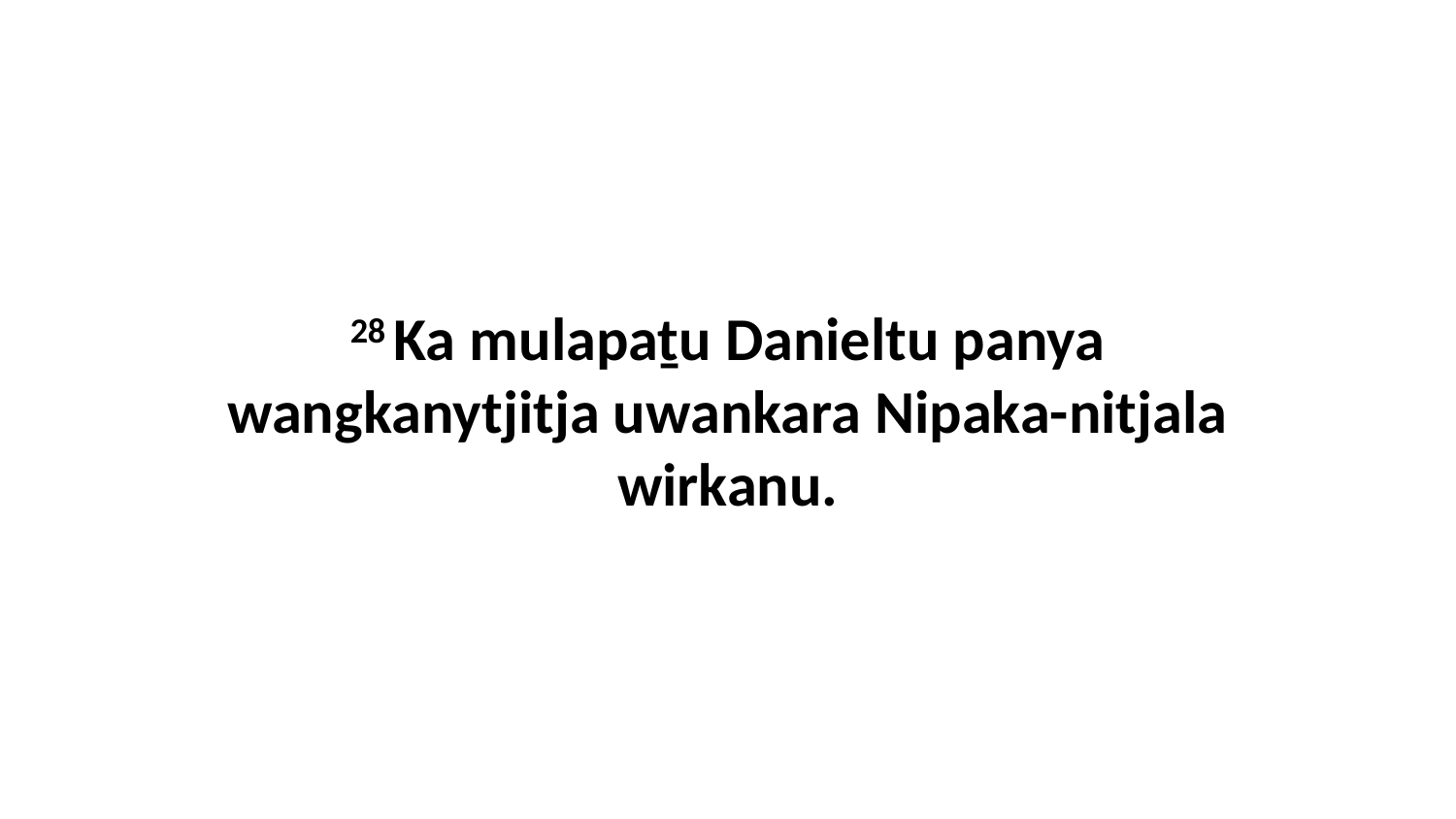

28 Ka mulapaṯu Danieltu panya wangkanytjitja uwankara Nipaka-nitjala wirkanu.